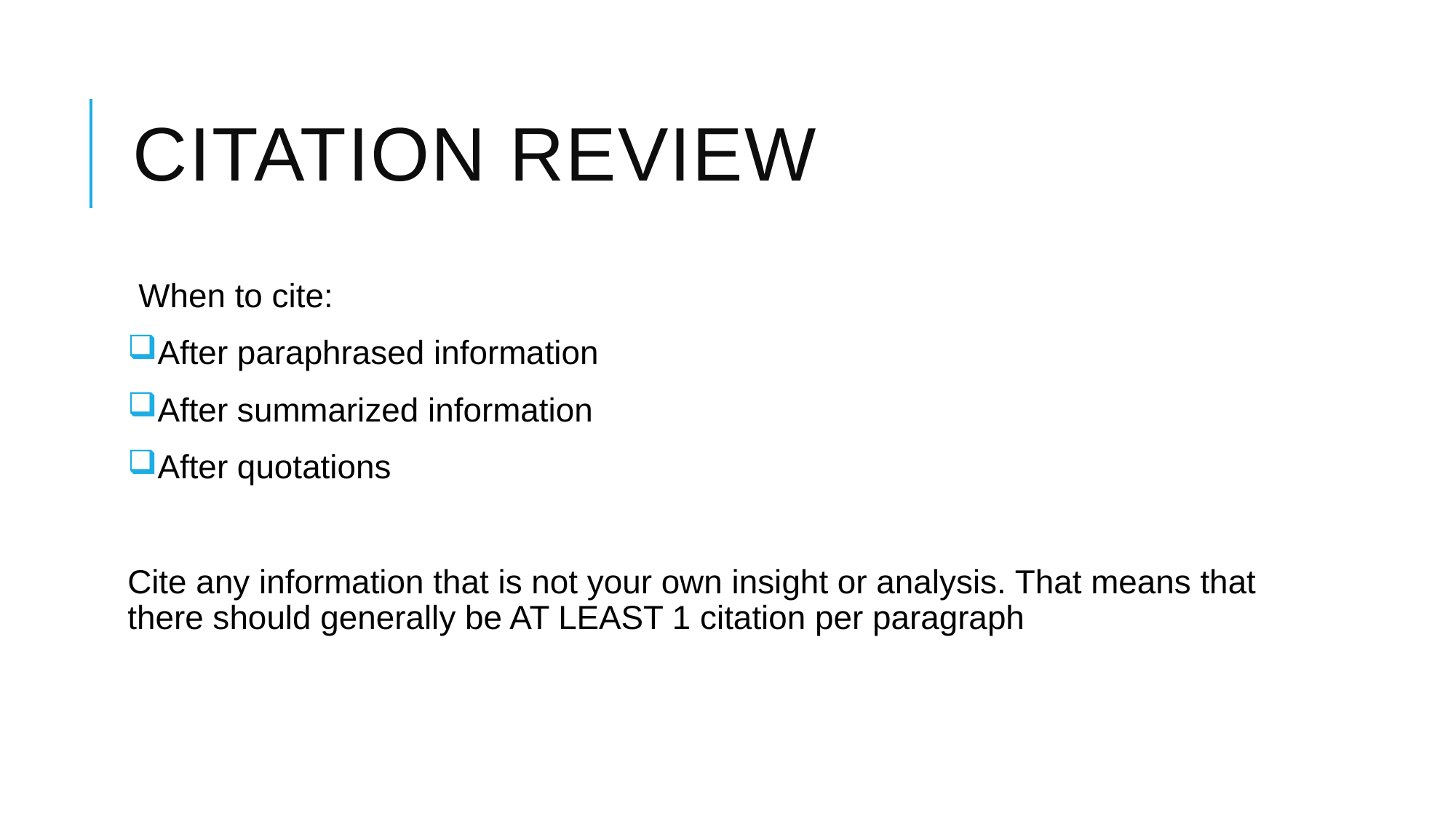

# Citation Review
When to cite:
After paraphrased information
After summarized information
After quotations

Cite any information that is not your own insight or analysis. That means that there should generally be AT LEAST 1 citation per paragraph